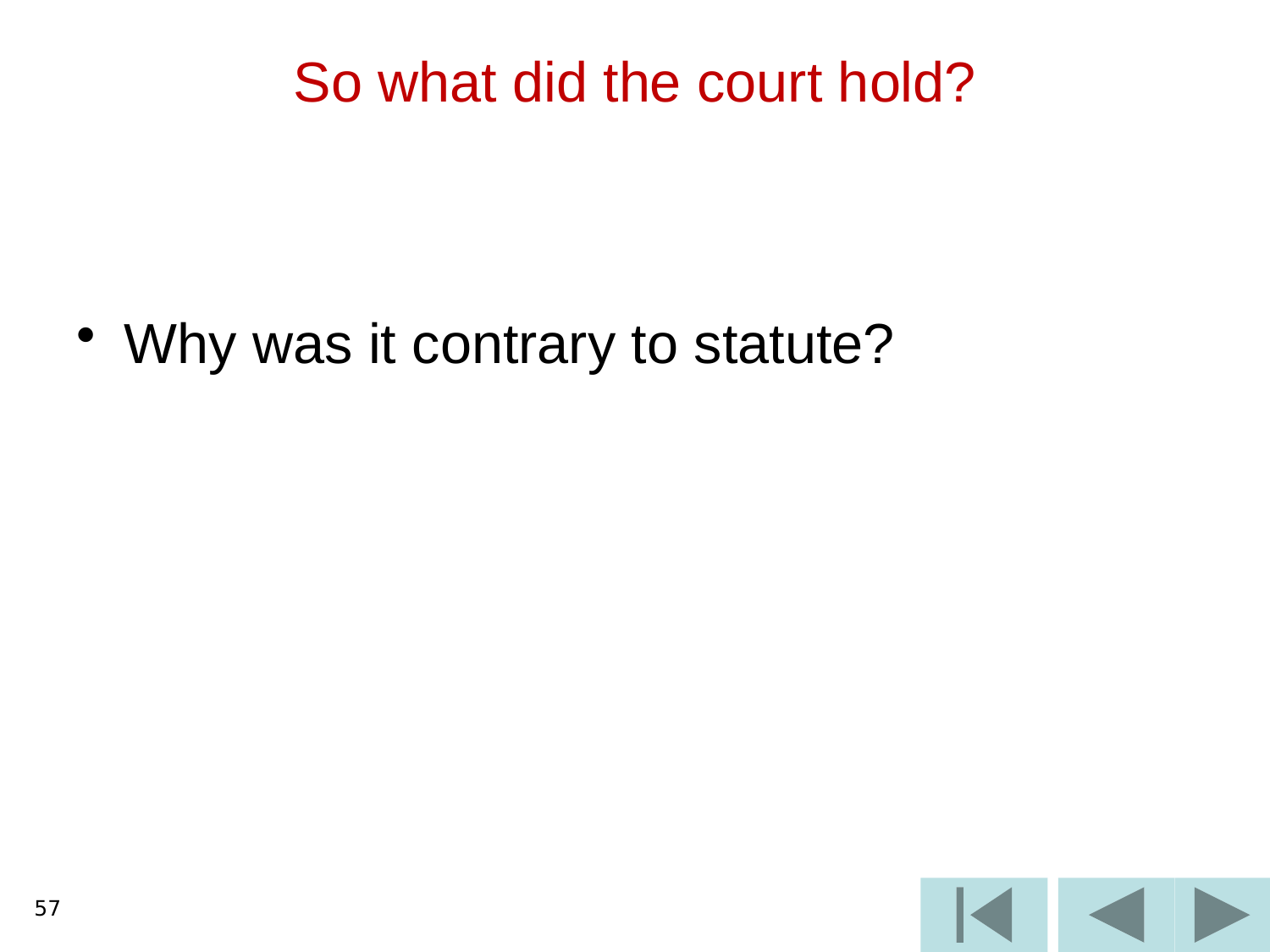

# So what did the court hold?

Why was it contrary to statute?

57